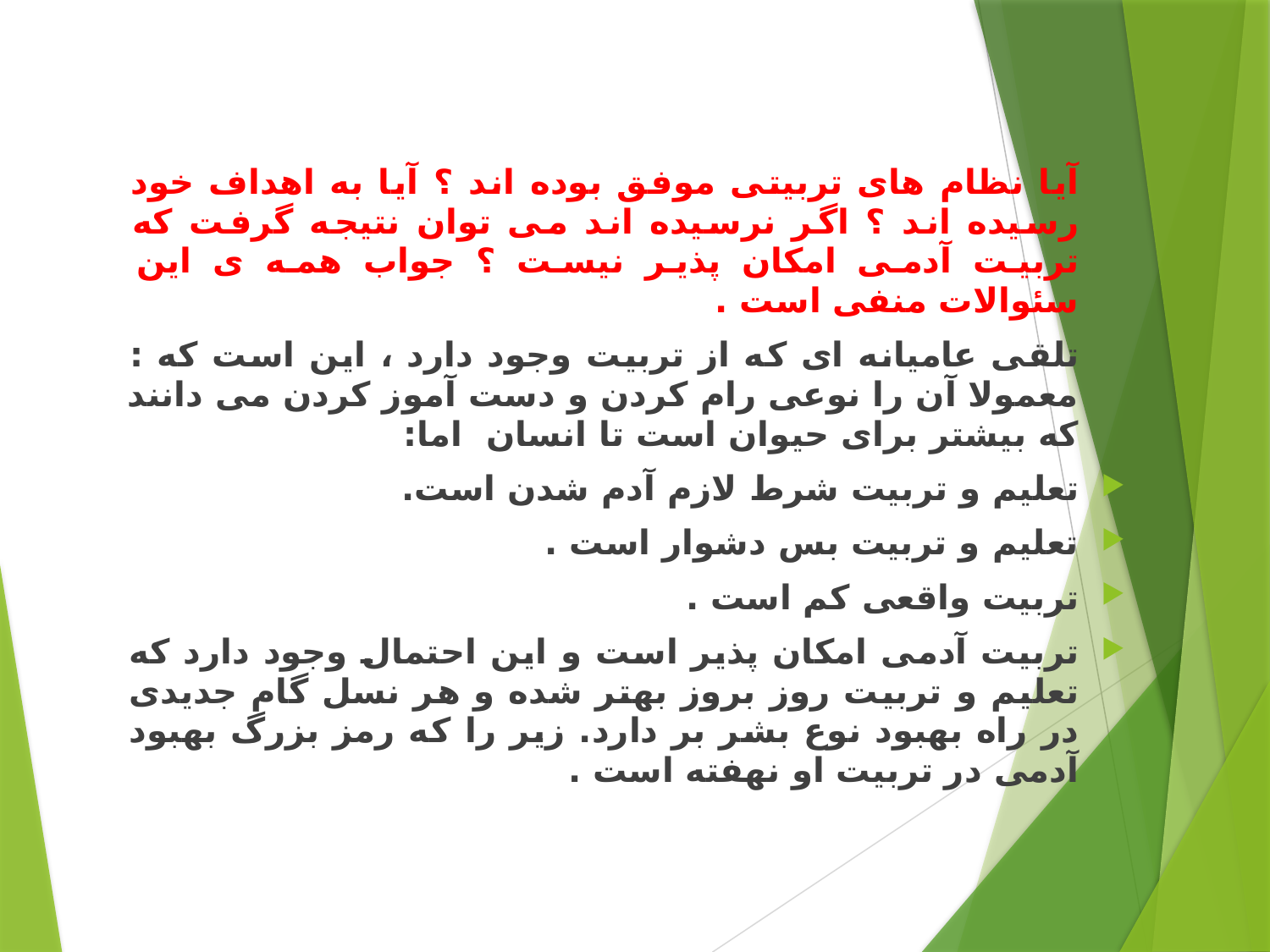

آیا نظام های تربیتی موفق بوده اند ؟ آیا به اهداف خود رسیده اند ؟ اگر نرسیده اند می توان نتیجه گرفت که تربیت آدمی امکان پذیر نیست ؟ جواب همه ی این سئوالات منفی است .
تلقی عامیانه ای که از تربیت وجود دارد ، این است که : معمولا آن را نوعی رام کردن و دست آموز کردن می دانند که بیشتر برای حیوان است تا انسان  اما:
تعلیم و تربیت شرط لازم آدم شدن است.
تعلیم و تربیت بس دشوار است .
تربیت واقعی کم است .
تربیت آدمی امکان پذیر است و این احتمال وجود دارد که تعلیم و تربیت روز بروز بهتر شده و هر نسل گام جدیدی در راه بهبود نوع بشر بر دارد. زیر را که رمز بزرگ بهبود آدمی در تربیت او نهفته است .